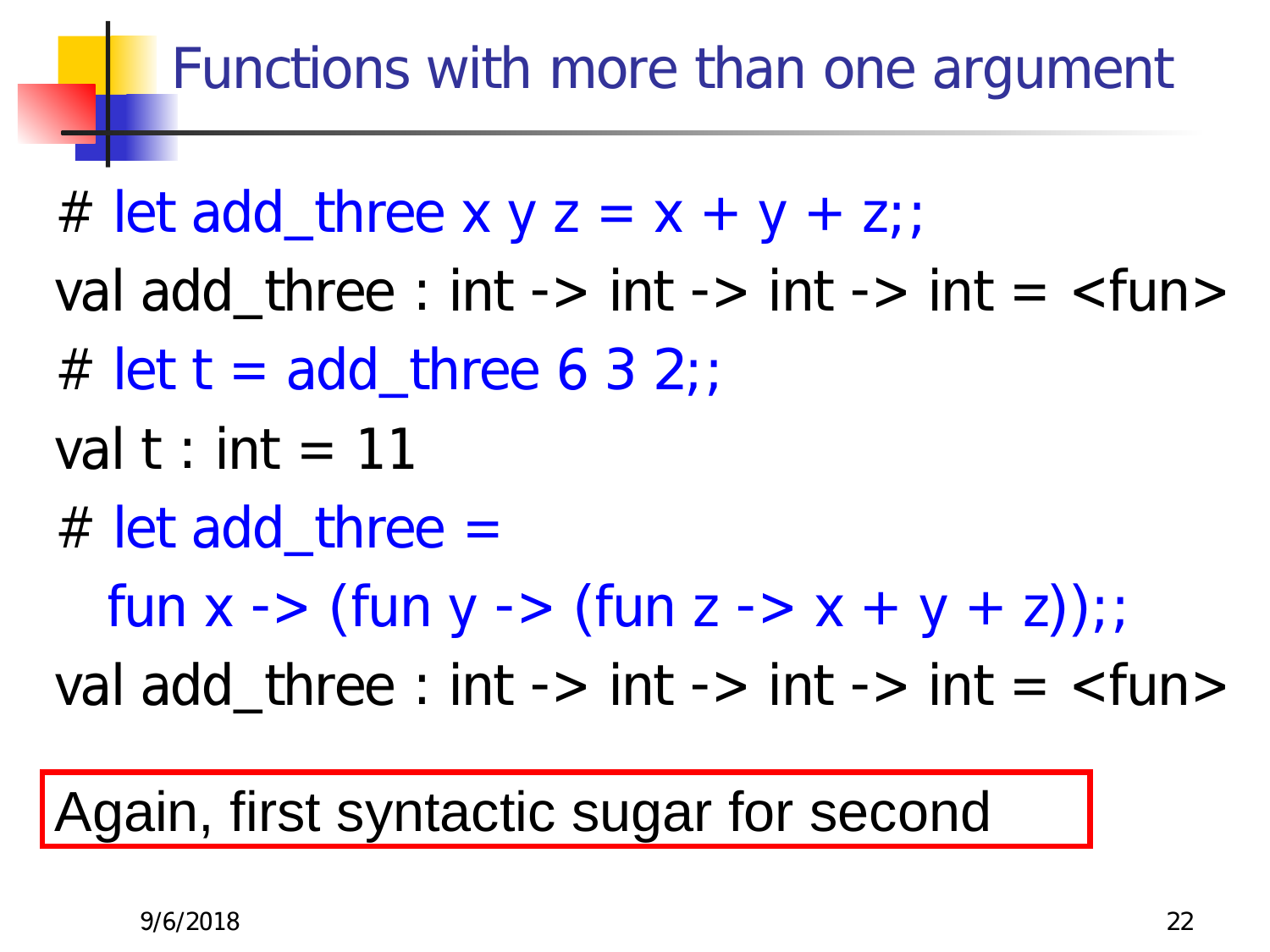

# Functions with more than one argument
# let add_three x y z = x + y + z;;
val add_three : int -> int -> int -> int = <fun>
# let t = add_three 6 3 2;;
val t : int = 11
# let add_three =
   fun x -> (fun y -> (fun z -> x + y + z));;
val add_three : int -> int -> int -> int = <fun>

Again, first syntactic sugar for second
9/6/2018
22